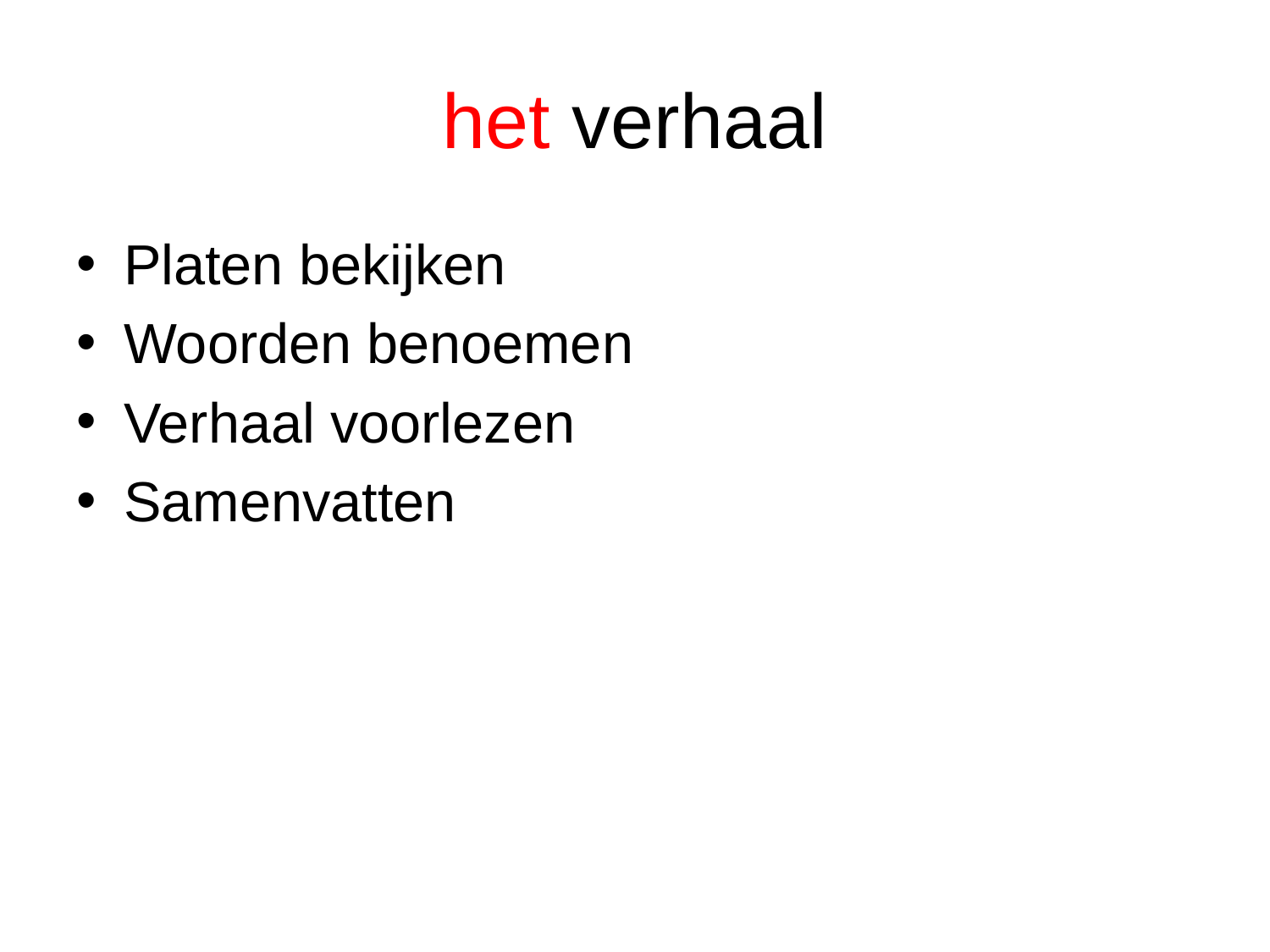

# het verhaal
Platen bekijken
Woorden benoemen
Verhaal voorlezen
Samenvatten